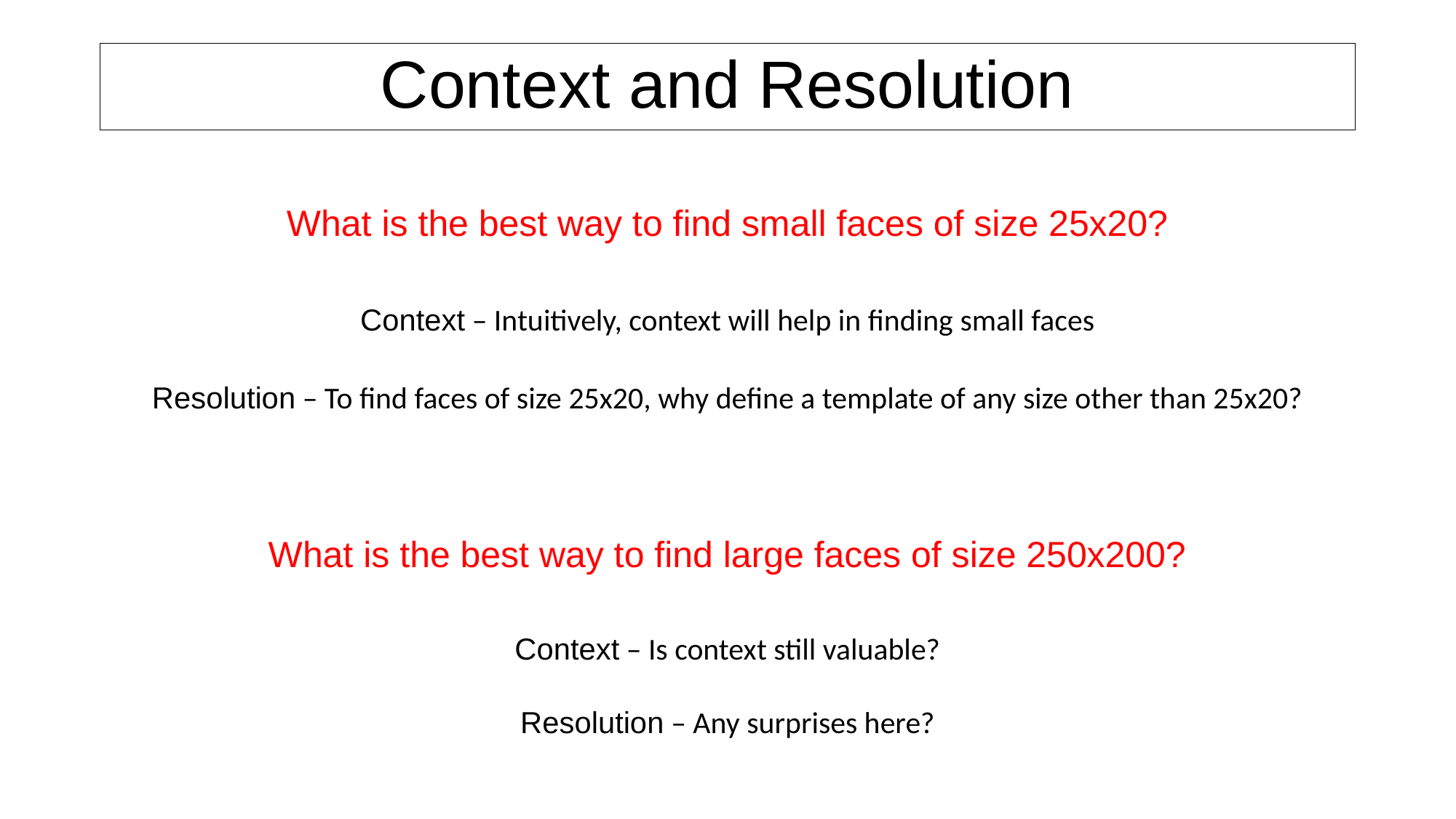

# Context and Resolution
What is the best way to find small faces of size 25x20?
Context – Intuitively, context will help in finding small faces
Resolution – To find faces of size 25x20, why define a template of any size other than 25x20?
What is the best way to find large faces of size 250x200?
Context – Is context still valuable?
Resolution – Any surprises here?